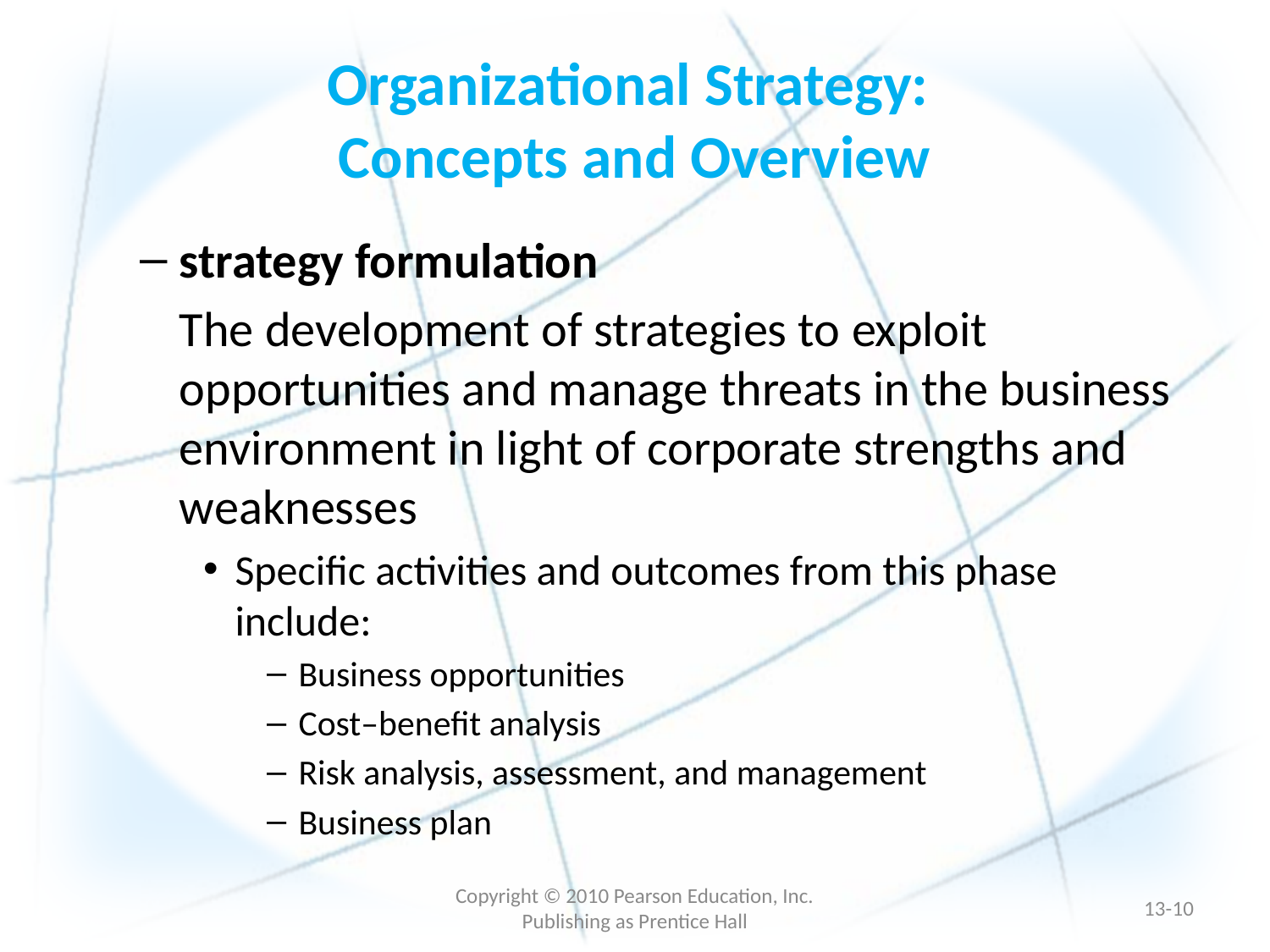

# Organizational Strategy: Concepts and Overview
strategy formulation
	The development of strategies to exploit opportunities and manage threats in the business environment in light of corporate strengths and weaknesses
Specific activities and outcomes from this phase include:
Business opportunities
Cost–benefit analysis
Risk analysis, assessment, and management
Business plan
Copyright © 2010 Pearson Education, Inc. Publishing as Prentice Hall
13-10